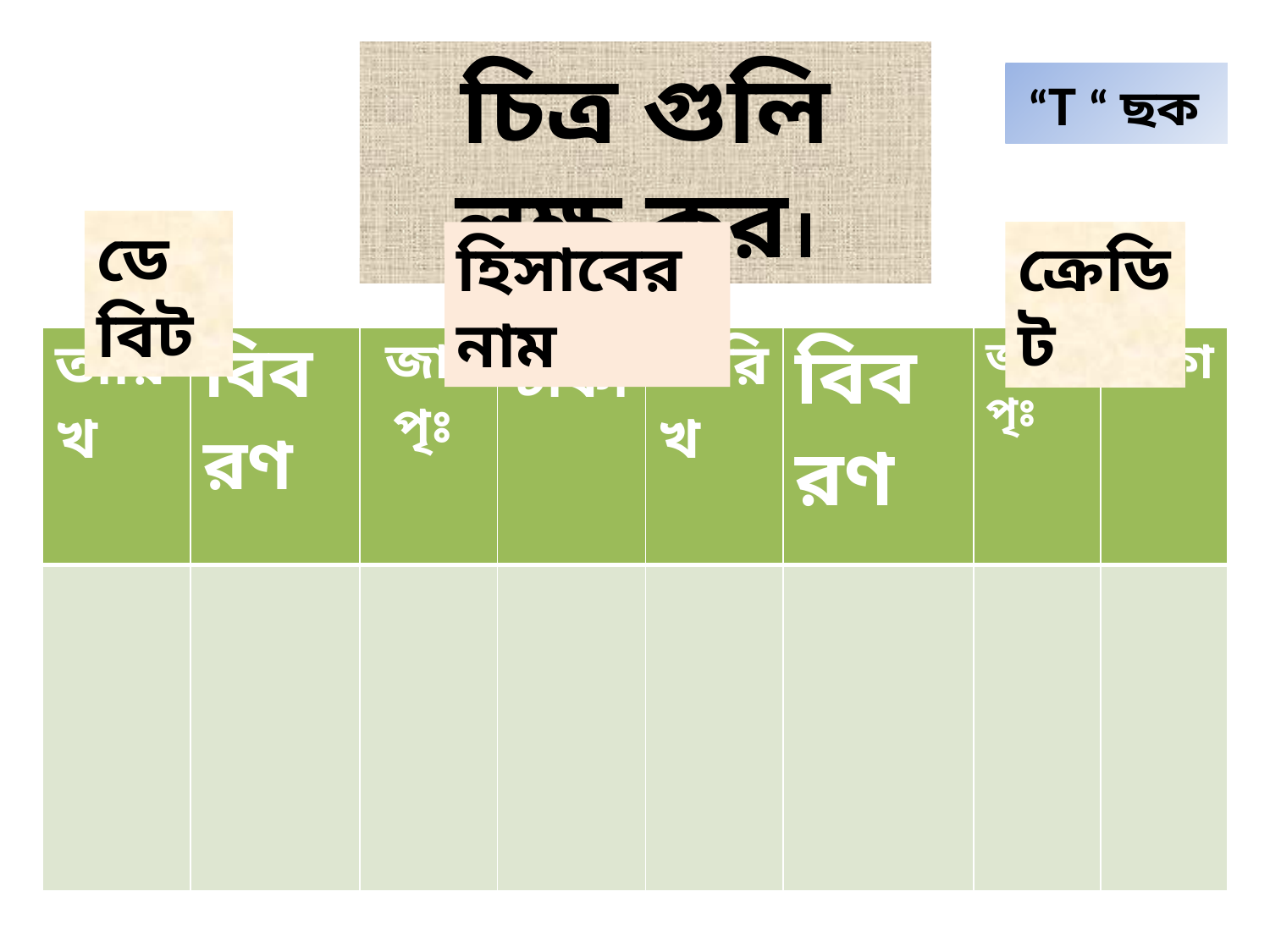

চিত্র গুলি লক্ষ কর।
 “T “ ছক
ডেবিট
হিসাবের নাম
ক্রেডিট
| তারিখ | বিবরণ | জাঃপৃঃ | টাকা | তারিখ | বিবরণ | জাঃপৃঃ | টাকা |
| --- | --- | --- | --- | --- | --- | --- | --- |
|  |  |  |  |  |  |  |  |